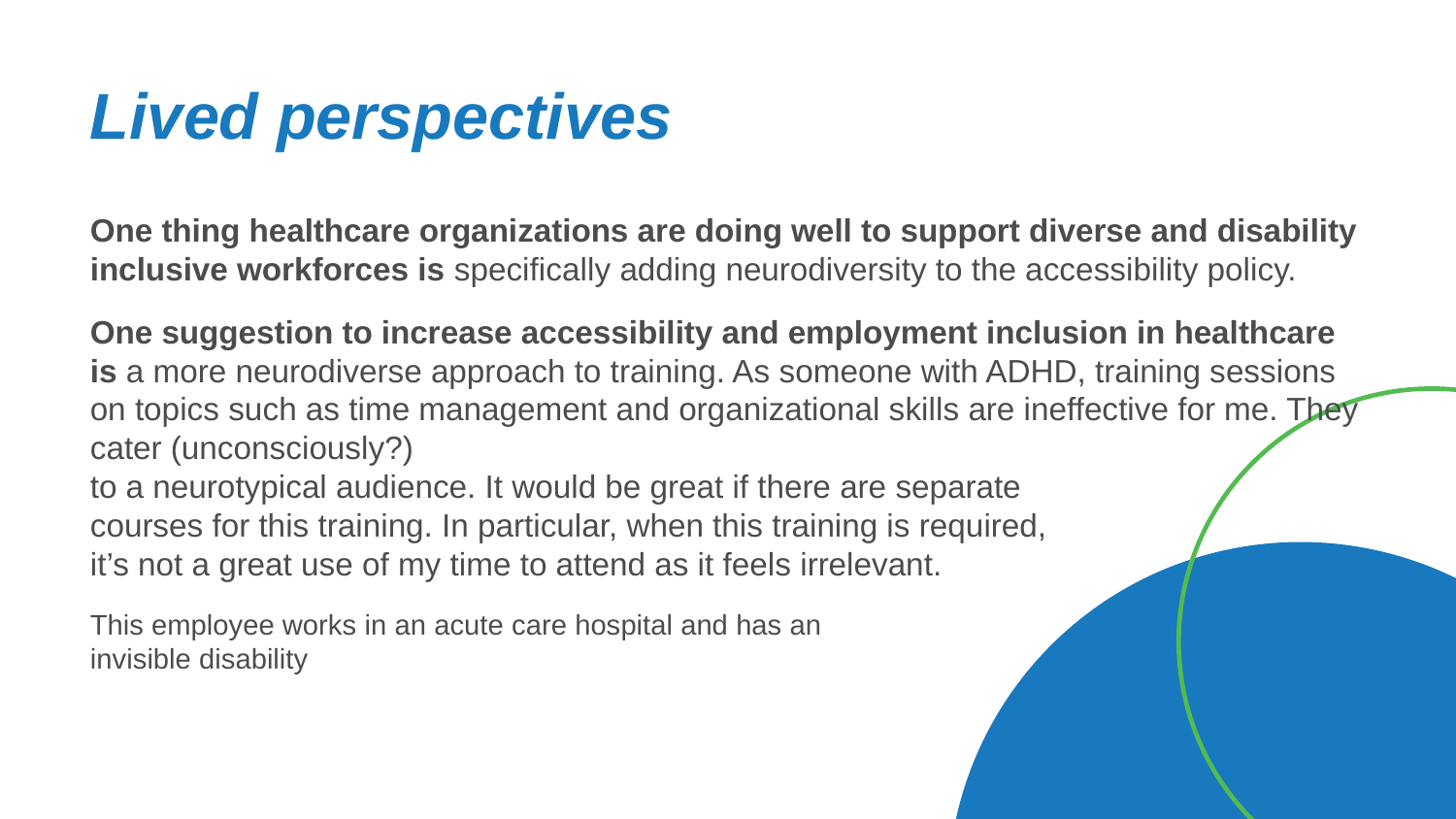

# Lived perspectives-
One thing healthcare organizations are doing well to support diverse and disability inclusive workforces is specifically adding neurodiversity to the accessibility policy.
One suggestion to increase accessibility and employment inclusion in healthcare is a more neurodiverse approach to training. As someone with ADHD, training sessions on topics such as time management and organizational skills are ineffective for me. They cater (unconsciously?)
to a neurotypical audience. It would be great if there are separate
courses for this training. In particular, when this training is required,
it’s not a great use of my time to attend as it feels irrelevant.
This employee works in an acute care hospital and has an
invisible disability